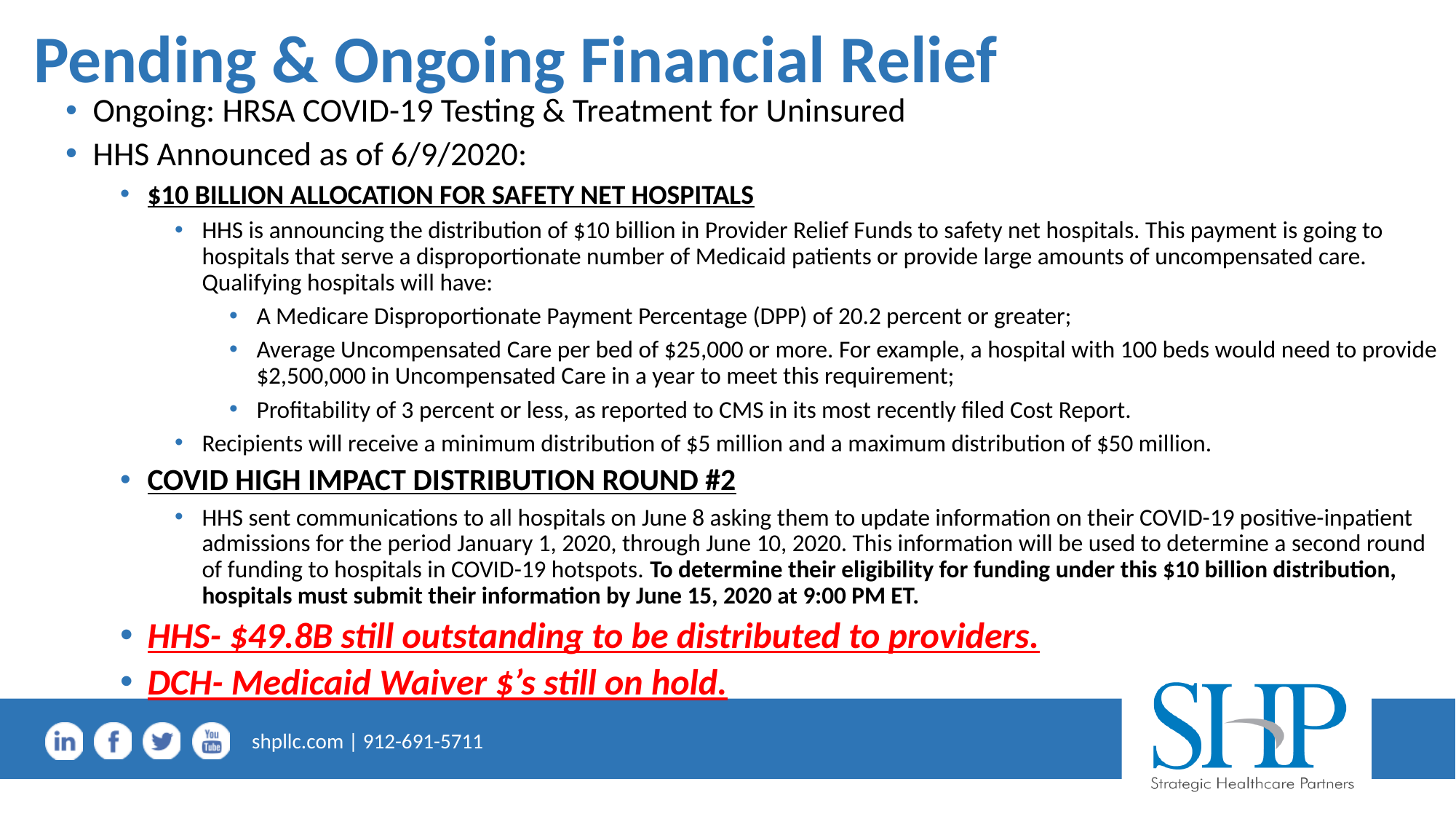

# Pending & Ongoing Financial Relief
Ongoing: HRSA COVID-19 Testing & Treatment for Uninsured
HHS Announced as of 6/9/2020:
$10 BILLION ALLOCATION FOR SAFETY NET HOSPITALS
HHS is announcing the distribution of $10 billion in Provider Relief Funds to safety net hospitals. This payment is going to hospitals that serve a disproportionate number of Medicaid patients or provide large amounts of uncompensated care. Qualifying hospitals will have:
A Medicare Disproportionate Payment Percentage (DPP) of 20.2 percent or greater;
Average Uncompensated Care per bed of $25,000 or more. For example, a hospital with 100 beds would need to provide $2,500,000 in Uncompensated Care in a year to meet this requirement;
Profitability of 3 percent or less, as reported to CMS in its most recently filed Cost Report.
Recipients will receive a minimum distribution of $5 million and a maximum distribution of $50 million.
COVID HIGH IMPACT DISTRIBUTION ROUND #2
HHS sent communications to all hospitals on June 8 asking them to update information on their COVID-19 positive-inpatient admissions for the period January 1, 2020, through June 10, 2020. This information will be used to determine a second round of funding to hospitals in COVID-19 hotspots. To determine their eligibility for funding under this $10 billion distribution, hospitals must submit their information by June 15, 2020 at 9:00 PM ET.
HHS- $49.8B still outstanding to be distributed to providers.
DCH- Medicaid Waiver $’s still on hold.